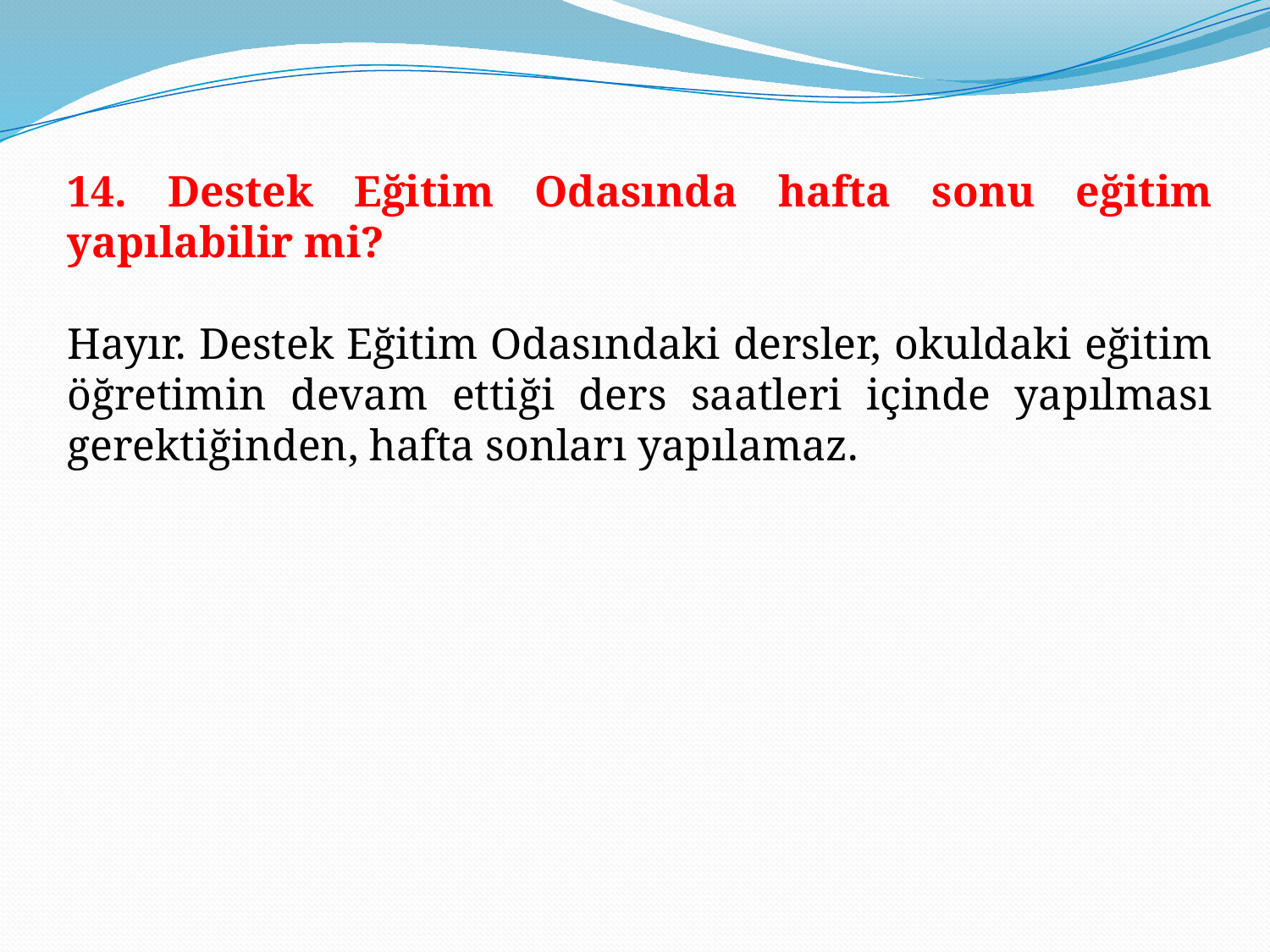

14. Destek Eğitim Odasında hafta sonu eğitim yapılabilir mi?

Hayır. Destek Eğitim Odasındaki dersler, okuldaki eğitim öğretimin devam ettiği ders saatleri içinde yapılması gerektiğinden, hafta sonları yapılamaz.